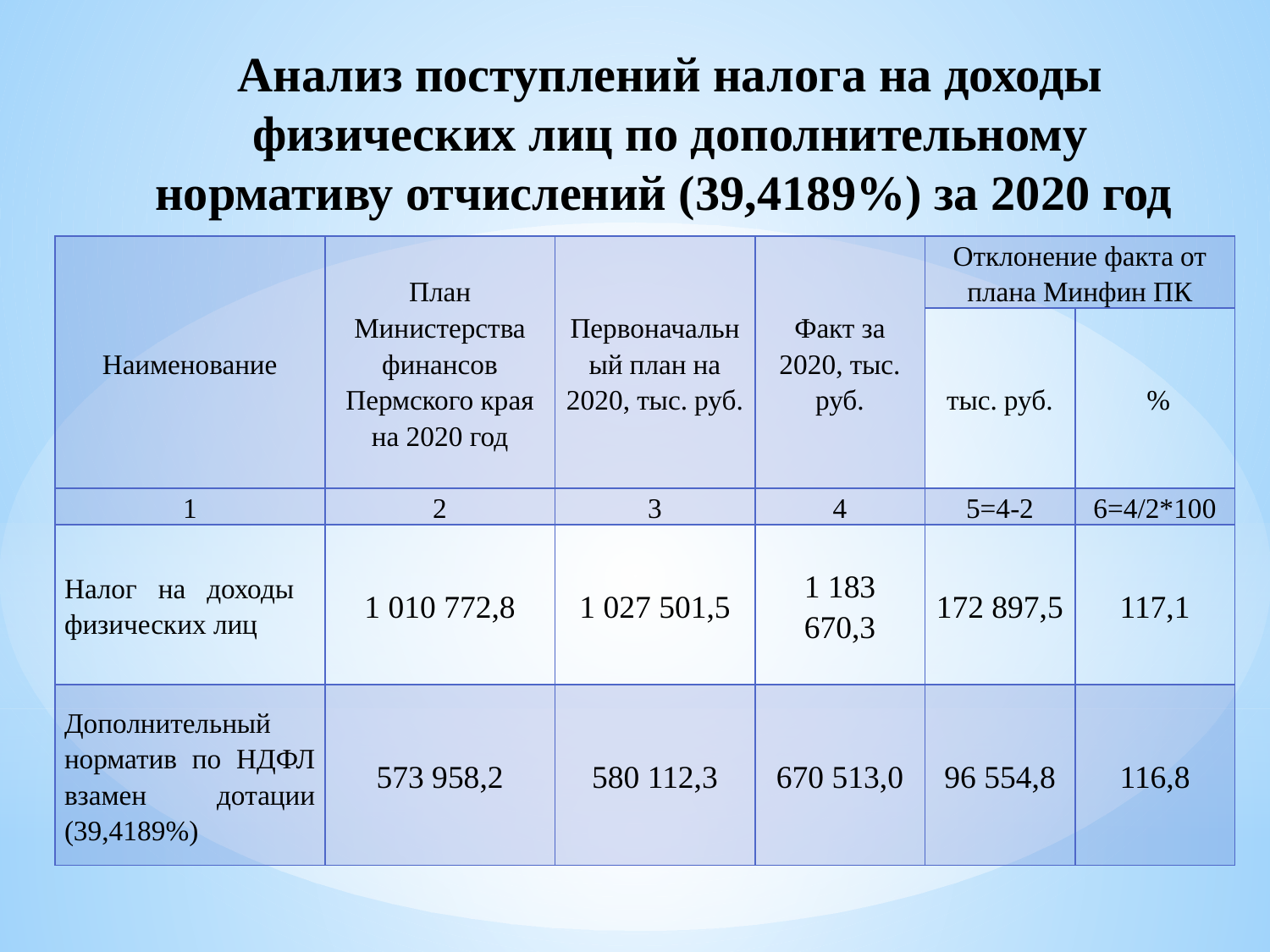

# Анализ поступлений налога на доходы физических лиц по дополнительному нормативу отчислений (39,4189%) за 2020 год
| Наименование | План Министерства финансов Пермского края на 2020 год | Первоначальный план на 2020, тыс. руб. | Факт за 2020, тыс. руб. | Отклонение факта от плана Минфин ПК |  |
| --- | --- | --- | --- | --- | --- |
|  |  |  |  | тыс. руб. | % |
| 1 | 2 | 3 | 4 | 5=4-2 | 6=4/2\*100 |
| Налог на доходы физических лиц | 1 010 772,8 | 1 027 501,5 | 1 183 670,3 | 172 897,5 | 117,1 |
| Дополнительный норматив по НДФЛ взамен дотации (39,4189%) | 573 958,2 | 580 112,3 | 670 513,0 | 96 554,8 | 116,8 |